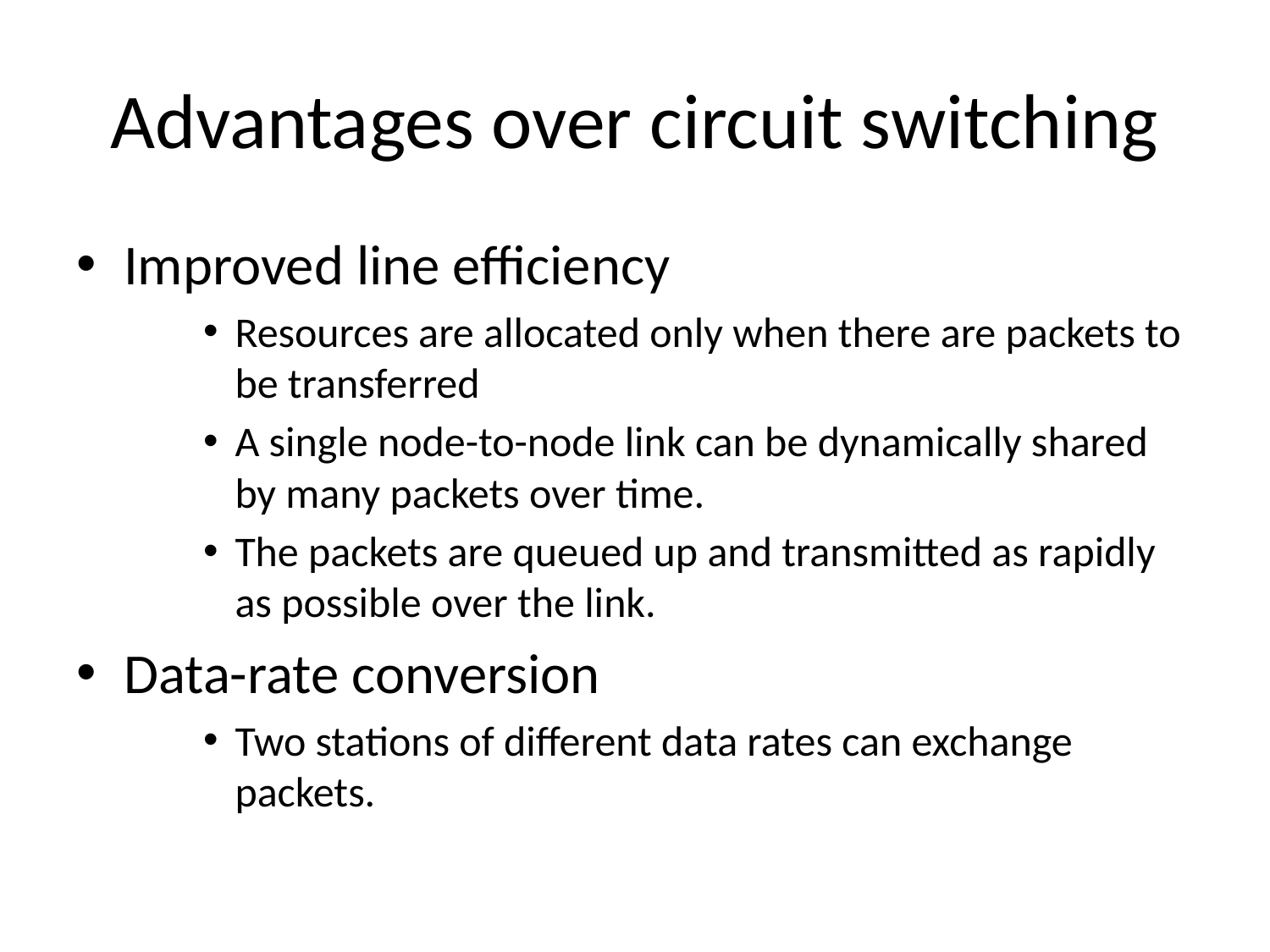

# Advantages over circuit switching
Improved line efficiency
Resources are allocated only when there are packets to be transferred
A single node-to-node link can be dynamically shared by many packets over time.
The packets are queued up and transmitted as rapidly as possible over the link.
Data-rate conversion
Two stations of different data rates can exchange packets.